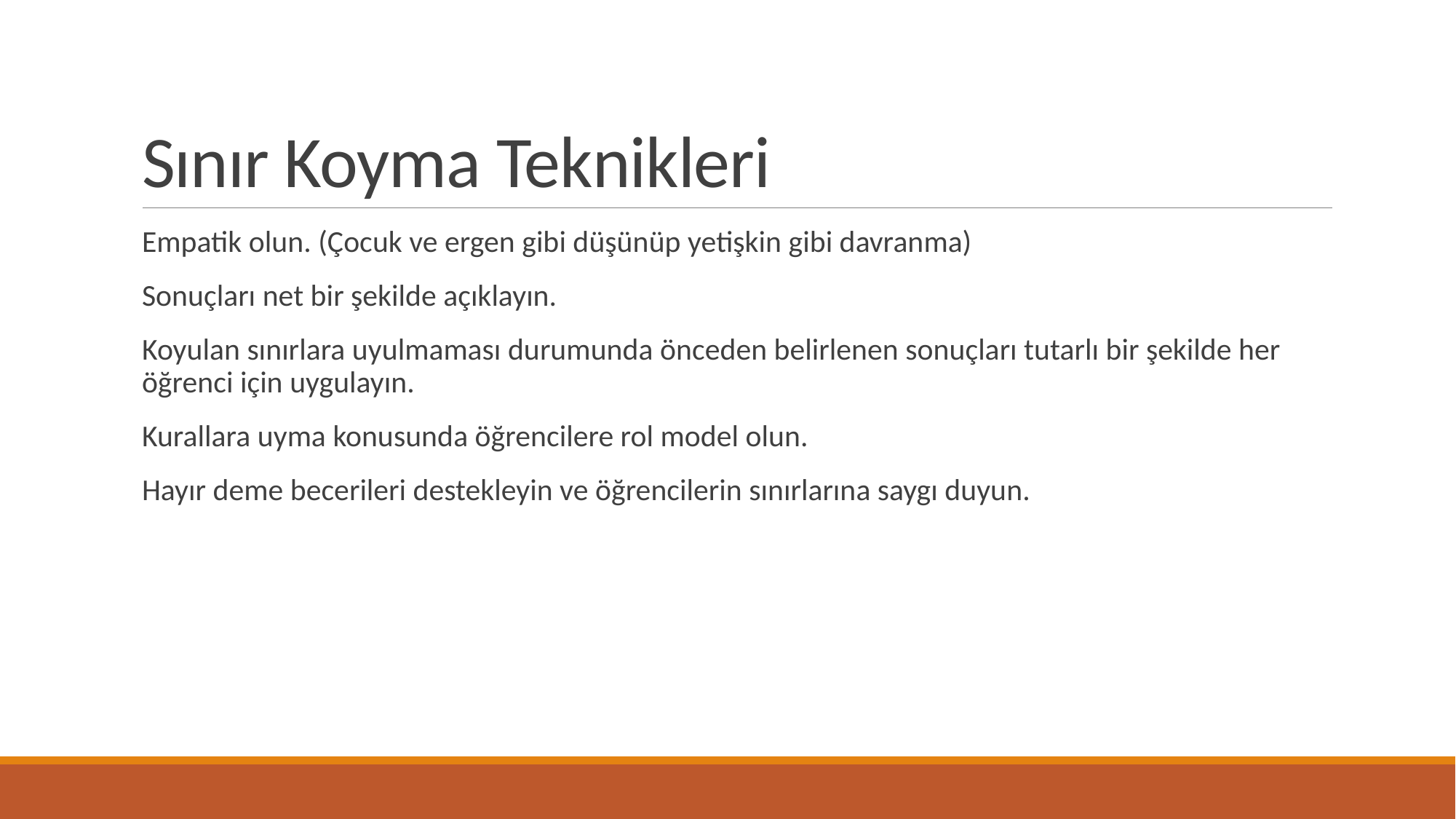

# Sınır Koyma Teknikleri
Empatik olun. (Çocuk ve ergen gibi düşünüp yetişkin gibi davranma)
Sonuçları net bir şekilde açıklayın.
Koyulan sınırlara uyulmaması durumunda önceden belirlenen sonuçları tutarlı bir şekilde her öğrenci için uygulayın.
Kurallara uyma konusunda öğrencilere rol model olun.
Hayır deme becerileri destekleyin ve öğrencilerin sınırlarına saygı duyun.